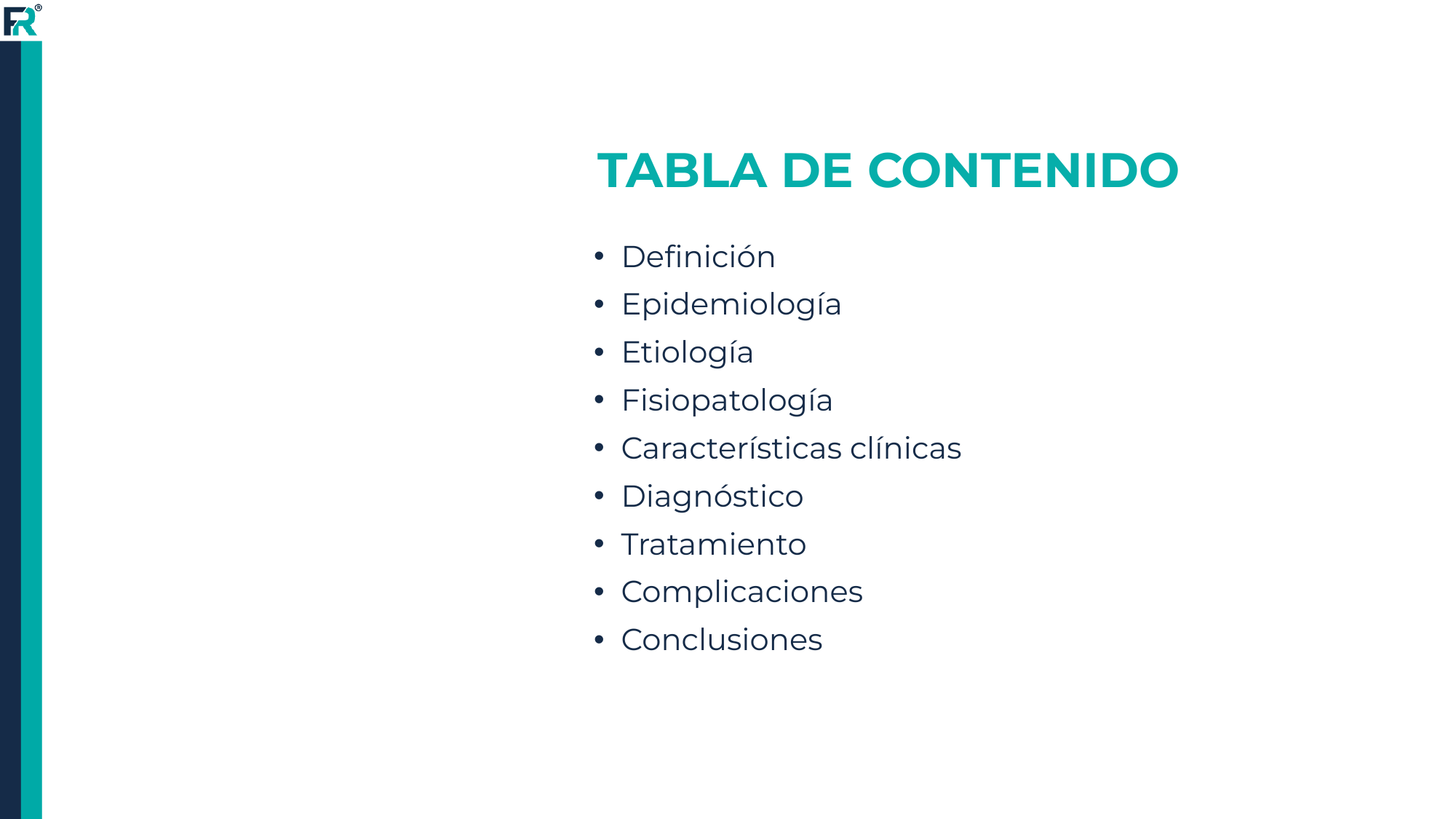

# TABLA DE CONTENIDO
Definición
Epidemiología
Etiología
Fisiopatología
Características clínicas
Diagnóstico
Tratamiento
Complicaciones
Conclusiones